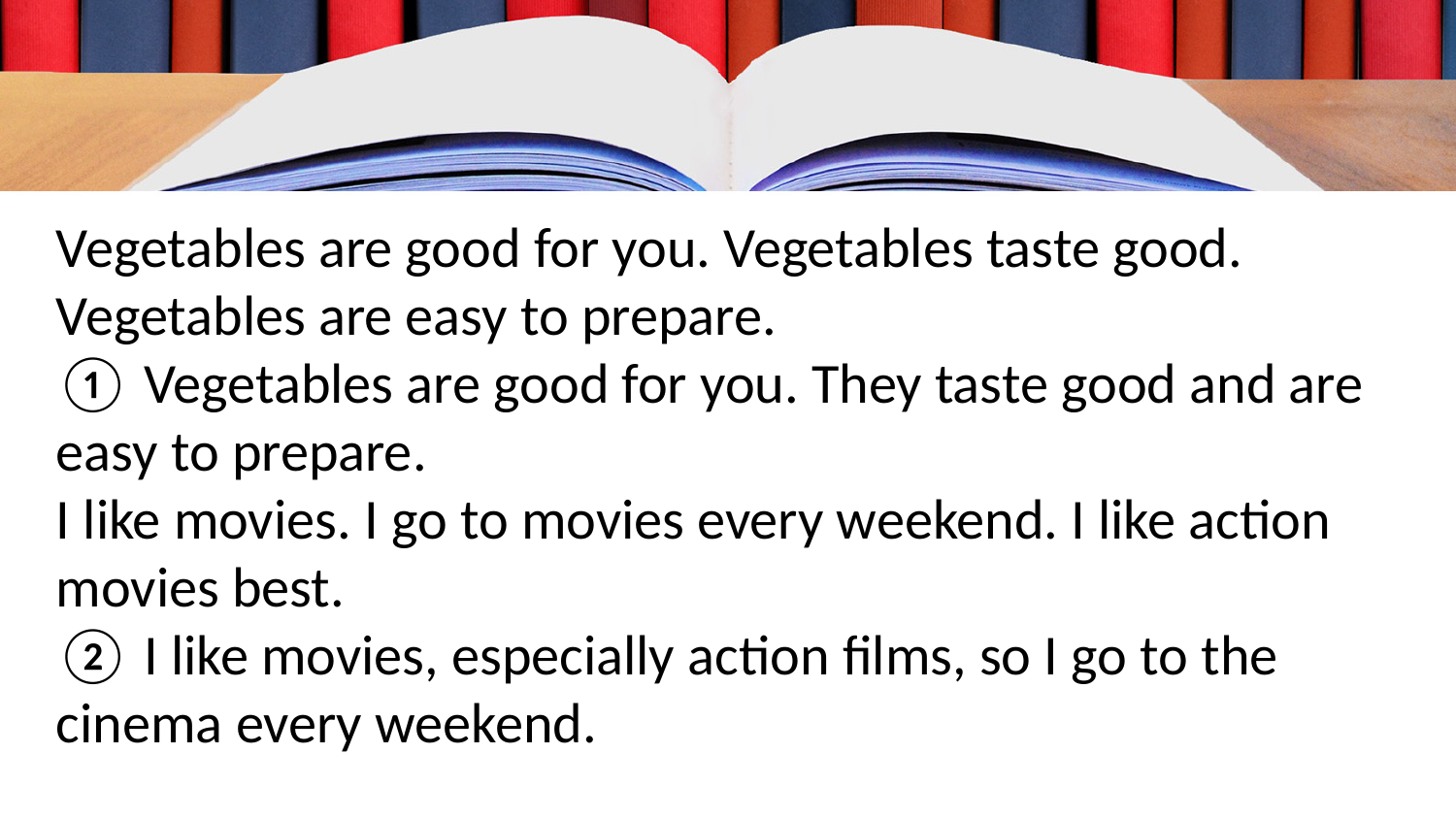

Vegetables are good for you. Vegetables taste good. Vegetables are easy to prepare.
① Vegetables are good for you. They taste good and are easy to prepare.
I like movies. I go to movies every weekend. I like action movies best.
② I like movies, especially action films, so I go to the cinema every weekend.